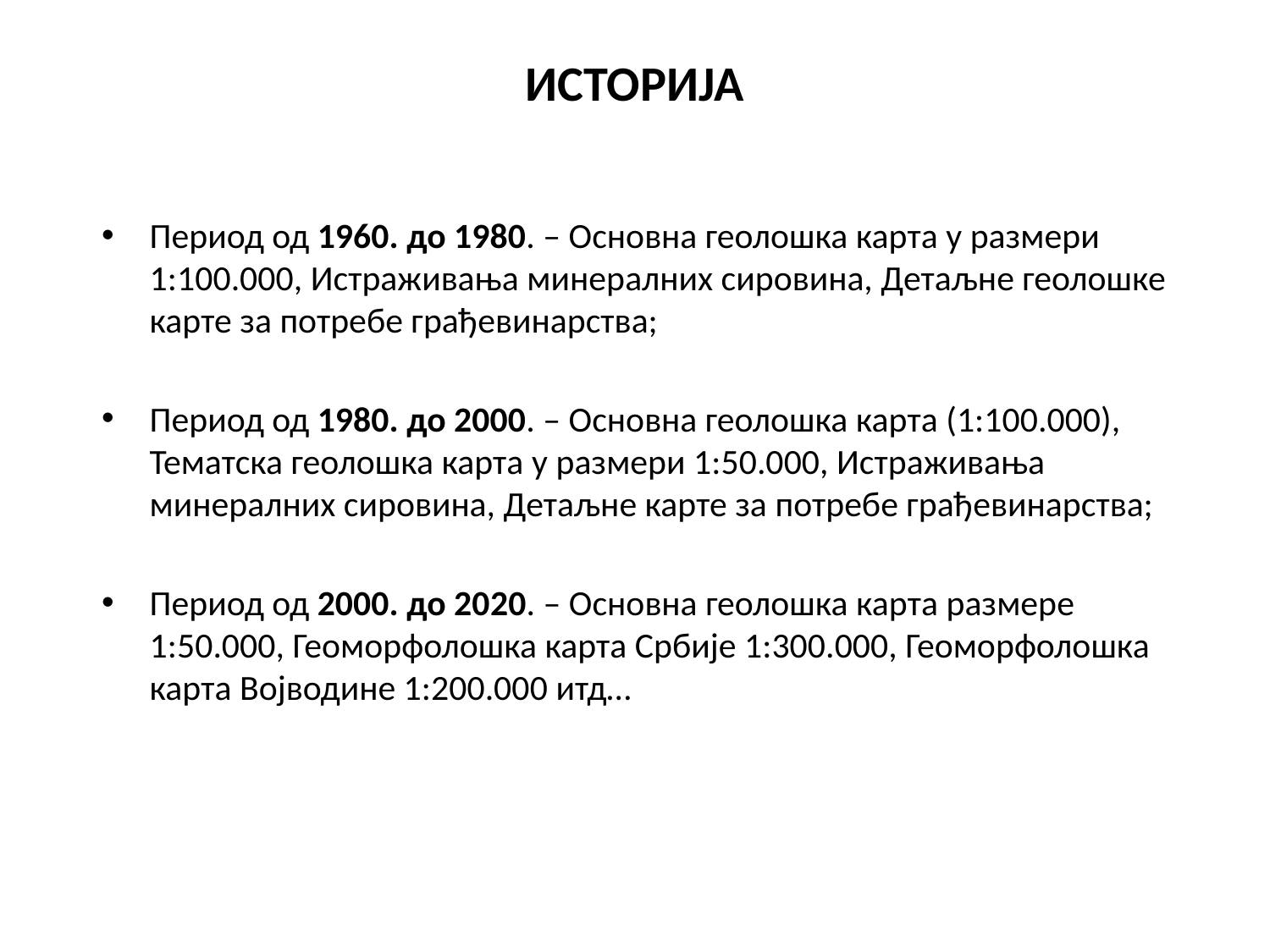

# ИСТОРИЈА
Период од 1960. до 1980. – Основна геолошка карта у размери 1:100.000, Истраживања минералних сировина, Детаљне геолошке карте за потребе грађевинарства;

Период од 1980. до 2000. – Основна геолошка карта (1:100.000), Тематска геолошка карта у размери 1:50.000, Истраживања минералних сировина, Детаљне карте за потребе грађевинарства;

Период од 2000. до 2020. – Основна геолошка карта размере 1:50.000, Геоморфолошка карта Србије 1:300.000, Геоморфолошка карта Војводине 1:200.000 итд…